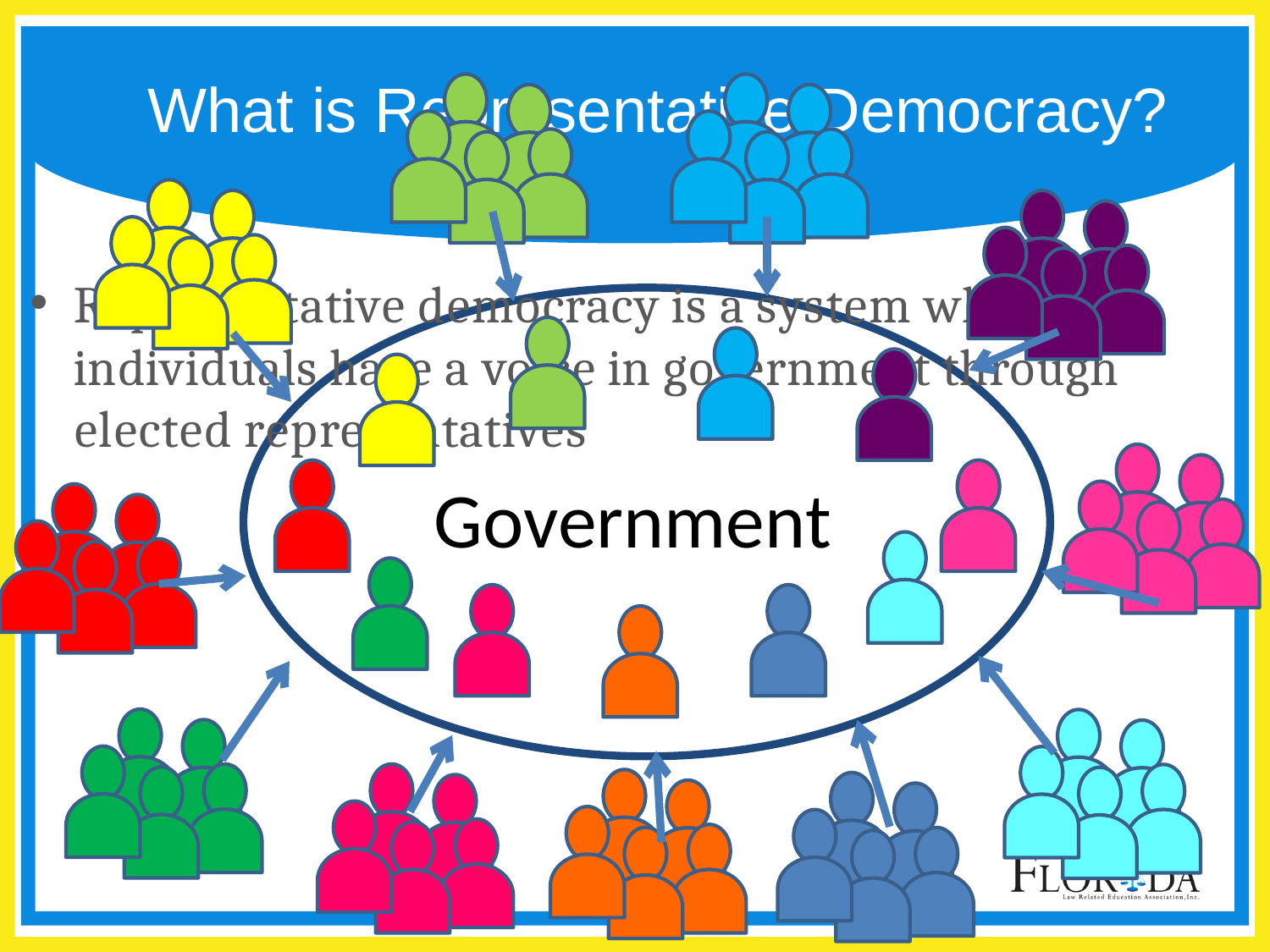

# What is Representative Democracy?

Representative democracy is a system where individuals have a voice in government through elected representatives

Government